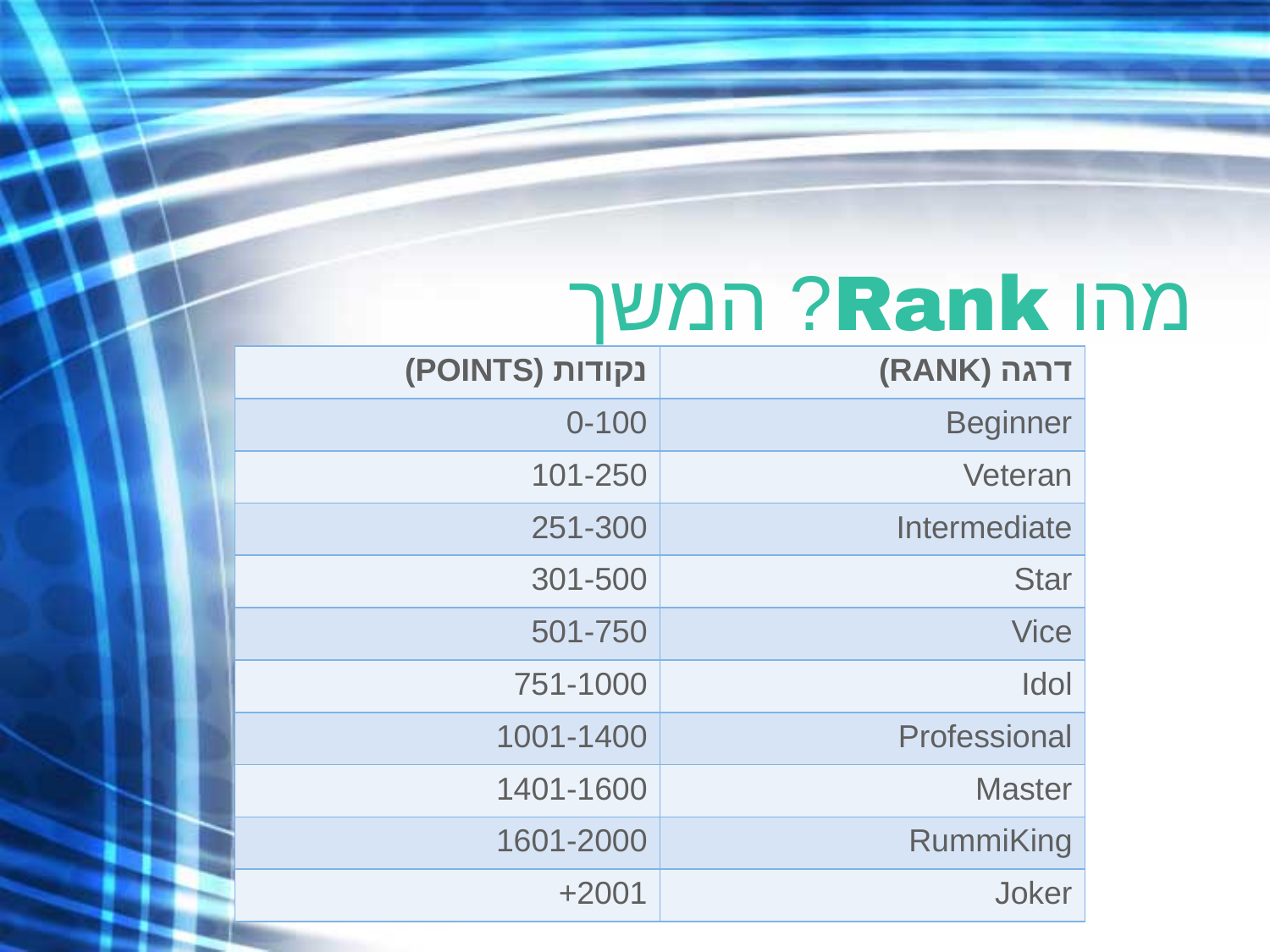

# מהו Rank? המשך
| נקודות (POINTS) | דרגה (RANK) |
| --- | --- |
| 0-100 | Beginner |
| 101-250 | Veteran |
| 251-300 | Intermediate |
| 301-500 | Star |
| 501-750 | Vice |
| 751-1000 | Idol |
| 1001-1400 | Professional |
| 1401-1600 | Master |
| 1601-2000 | RummiKing |
| 2001+ | Joker |